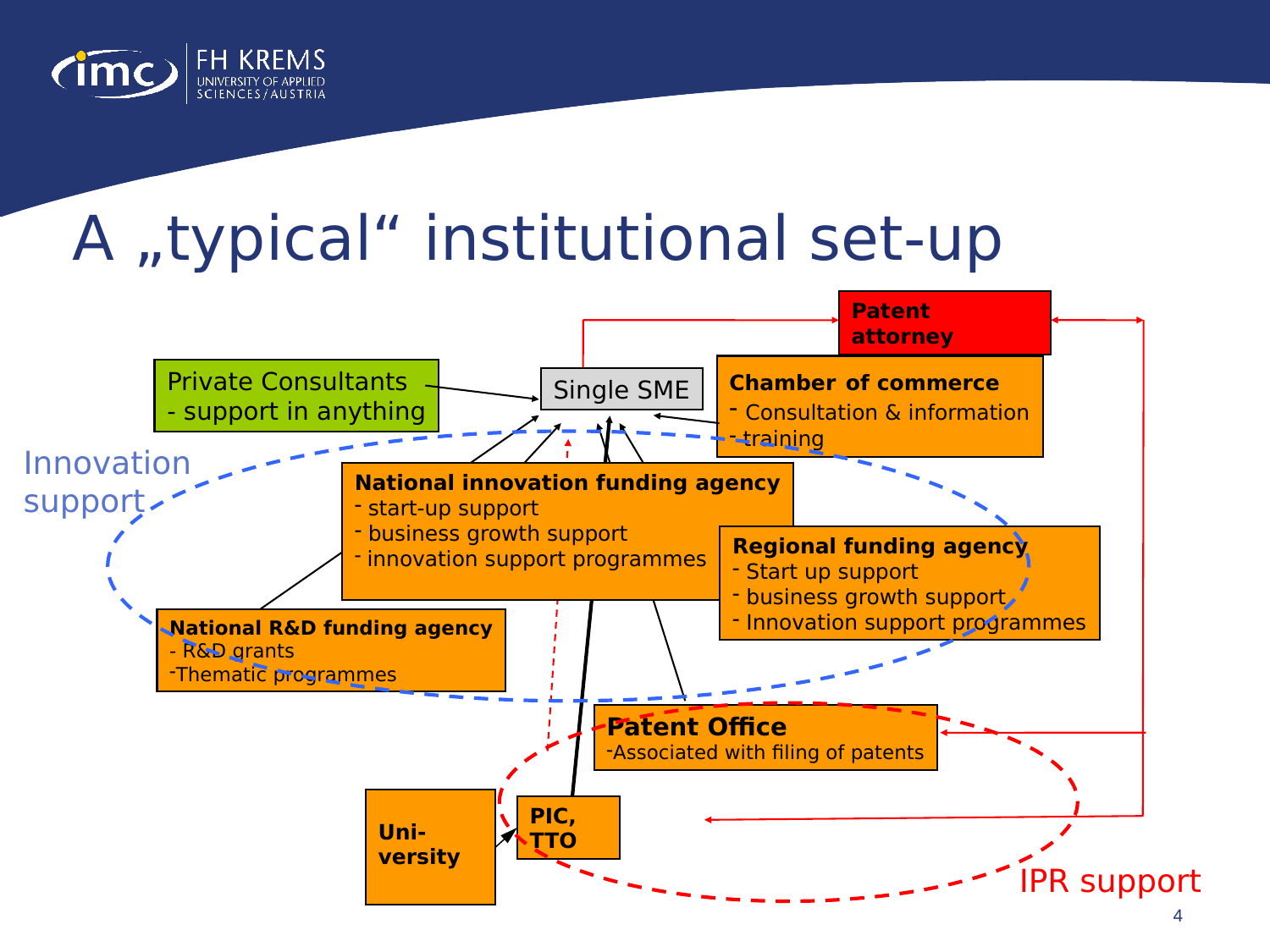

# A „typical“ institutional set-up
Patent attorney

Chamber of commerce
 Consultation & information
 training
Private Consultants
- support in anything
Single SME

Innovation
support

National innovation funding agency
 start-up support
 business growth support
 innovation support programmes

Regional funding agency
 Start up support
 business growth support
 Innovation support programmes
National R&D funding agency
- R&D grants
Thematic programmes

Patent Office
Associated with filing of patents

Uni-versity

PIC, TTO

IPR support